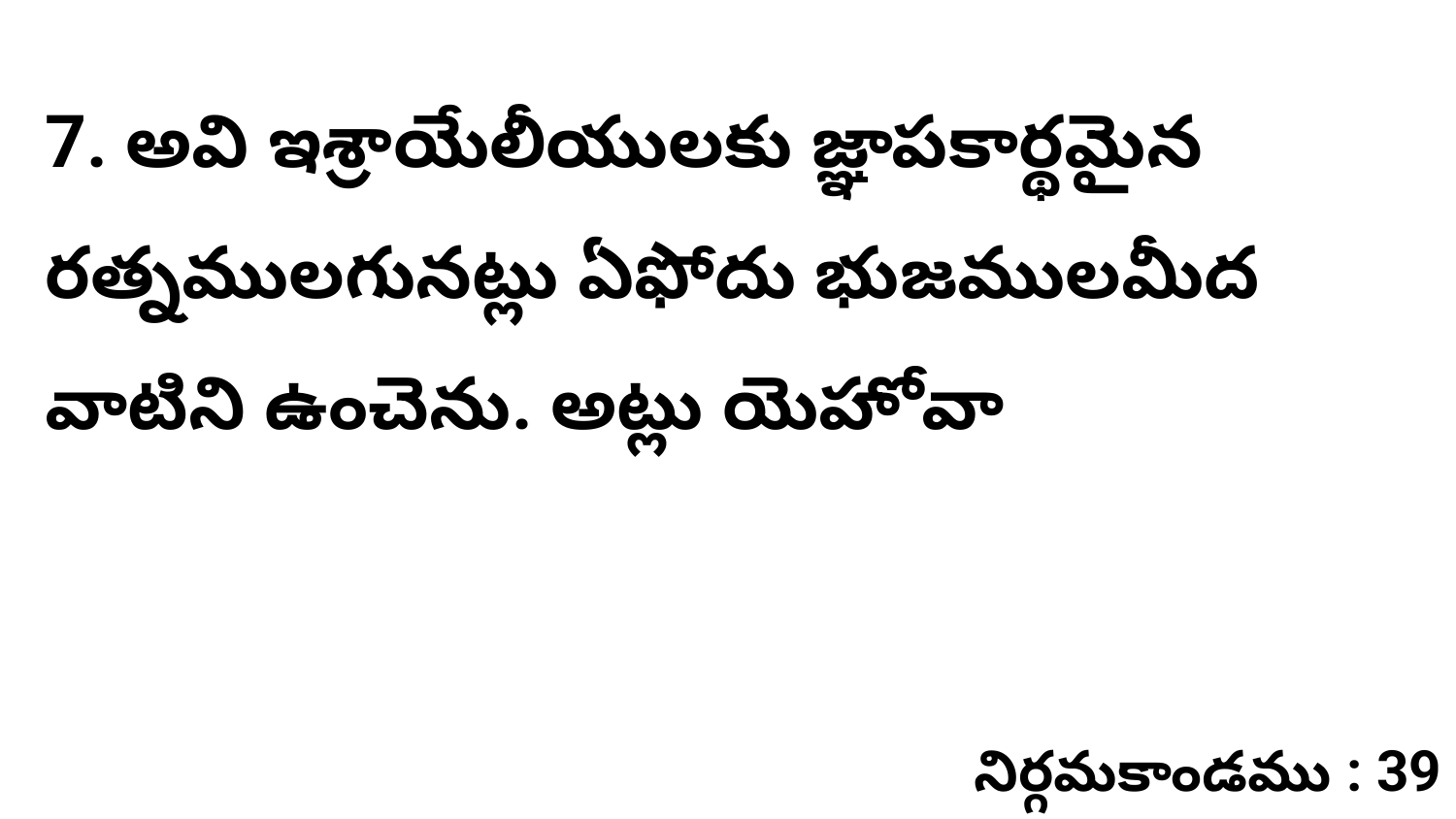

7. అవి ఇశ్రాయేలీయులకు జ్ఞాపకార్థమైన రత్నములగునట్లు ఏఫోదు భుజములమీద వాటిని ఉంచెను. అట్లు యెహోవా
నిర్గమకాండము : 39